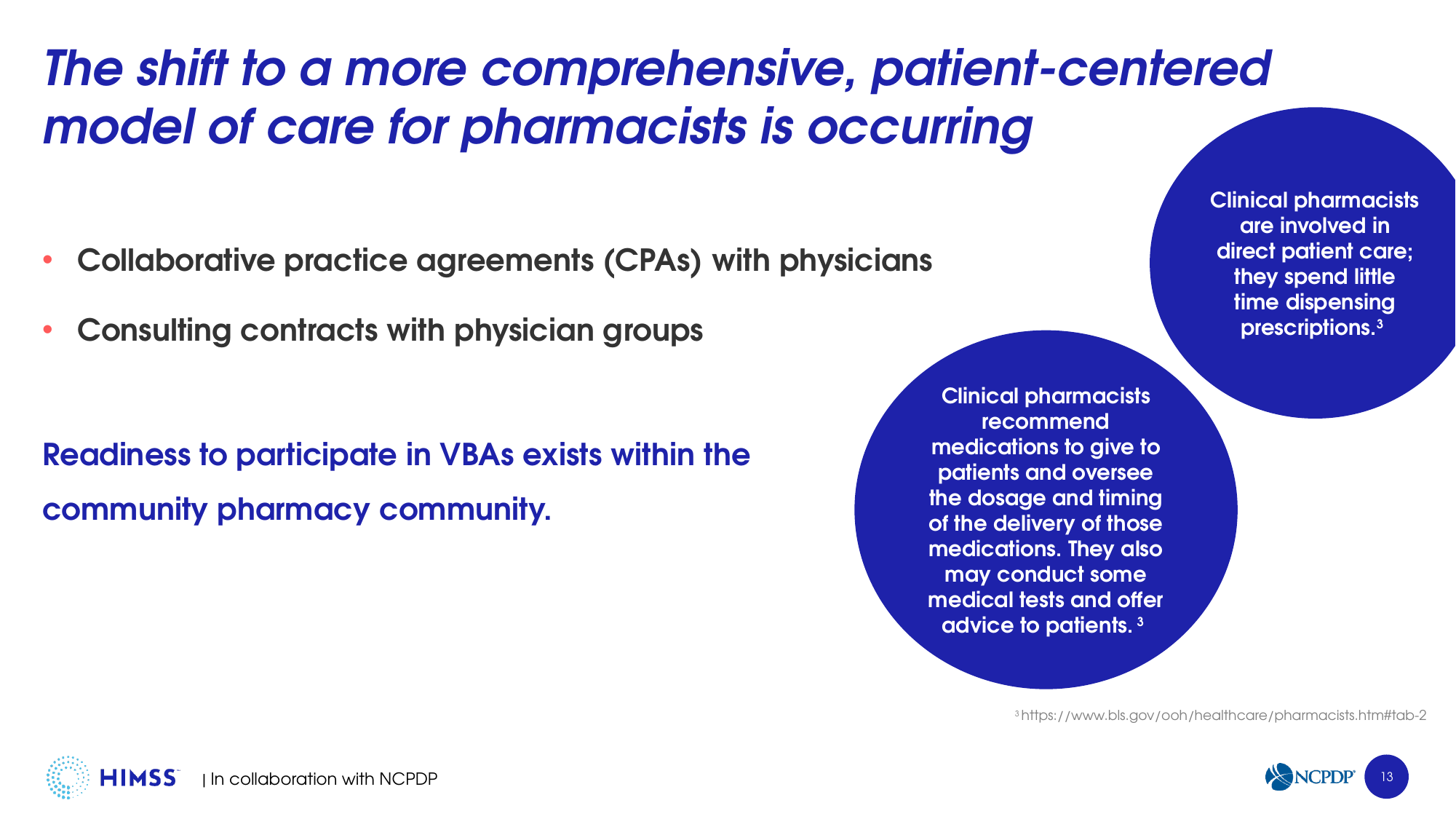

The shift to a more comprehensive, patient-centered model of care for pharmacists is occurring
Clinical pharmacists are involved in direct patient care; they spend little time dispensing prescriptions.3
Collaborative practice agreements (CPAs) with physicians
Consulting contracts with physician groups
Readiness to participate in VBAs exists within the
community pharmacy community.
Clinical pharmacists recommend medications to give to patients and oversee the dosage and timing of the delivery of those medications. They also may conduct some medical tests and offer advice to patients. 3
3 https://www.bls.gov/ooh/healthcare/pharmacists.htm#tab-2
13